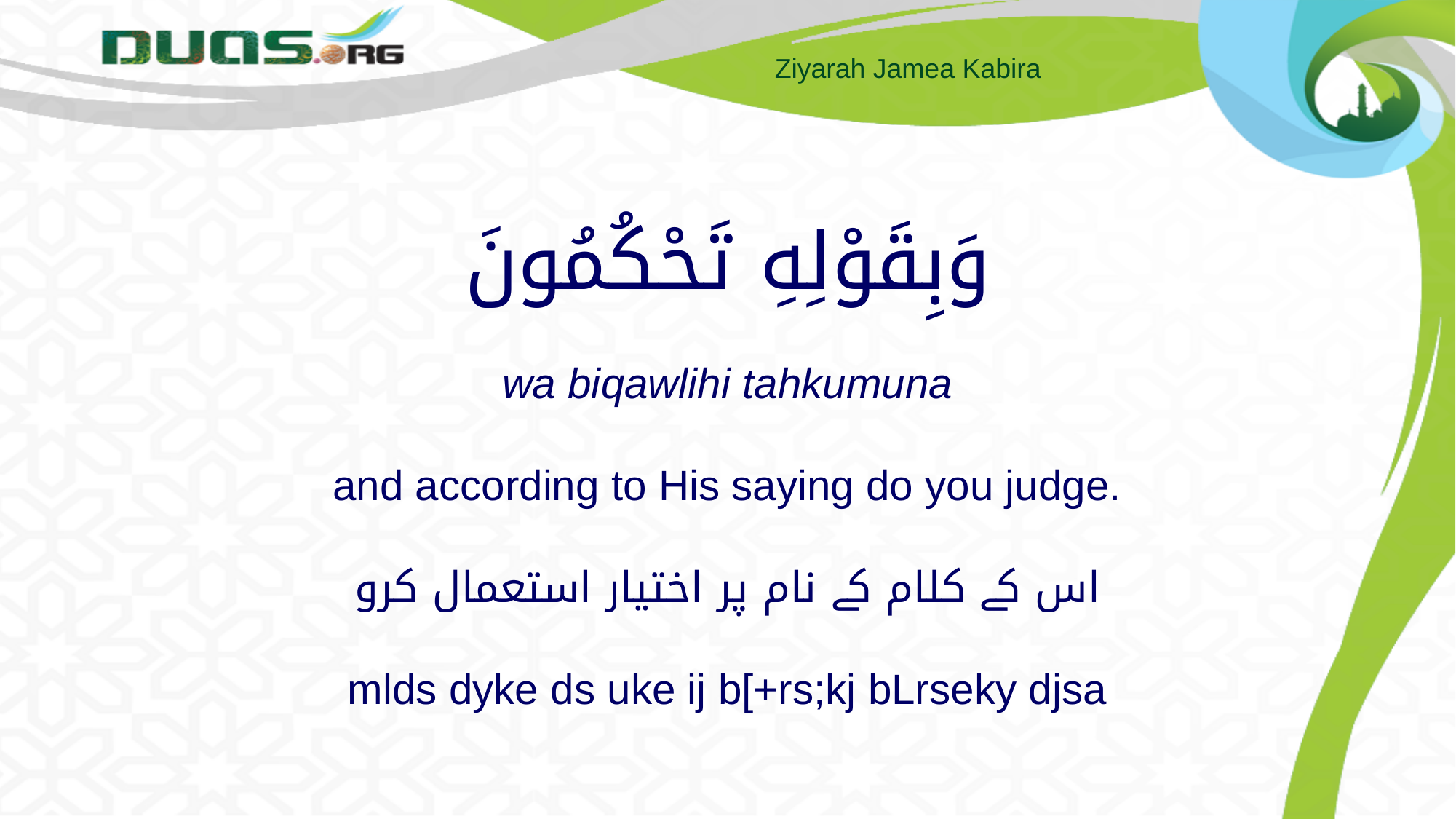

# وَبِقَوْلِهِ تَحْكُمُونَ wa biqawlihi tahkumuna and according to His saying do you judge. اس کے کلام کے نام پر اختیار استعمال کرو mlds dyke ds uke ij b[+rs;kj bLrseky djsa